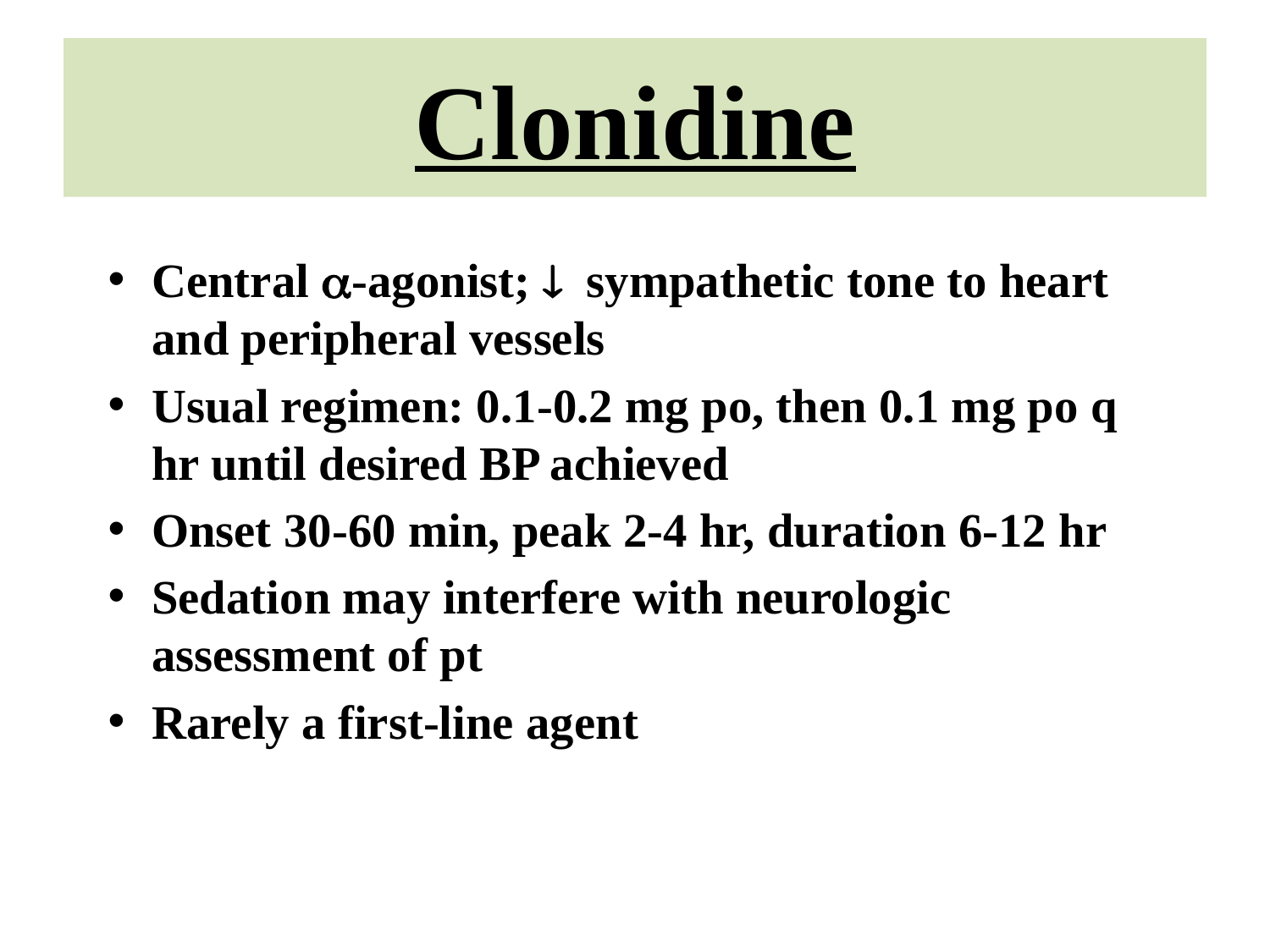

# Clonidine
Central α-agonist; ↓ sympathetic tone to heart and peripheral vessels
Usual regimen: 0.1-0.2 mg po, then 0.1 mg po q hr until desired BP achieved
Onset 30-60 min, peak 2-4 hr, duration 6-12 hr
Sedation may interfere with neurologic assessment of pt
Rarely a first-line agent